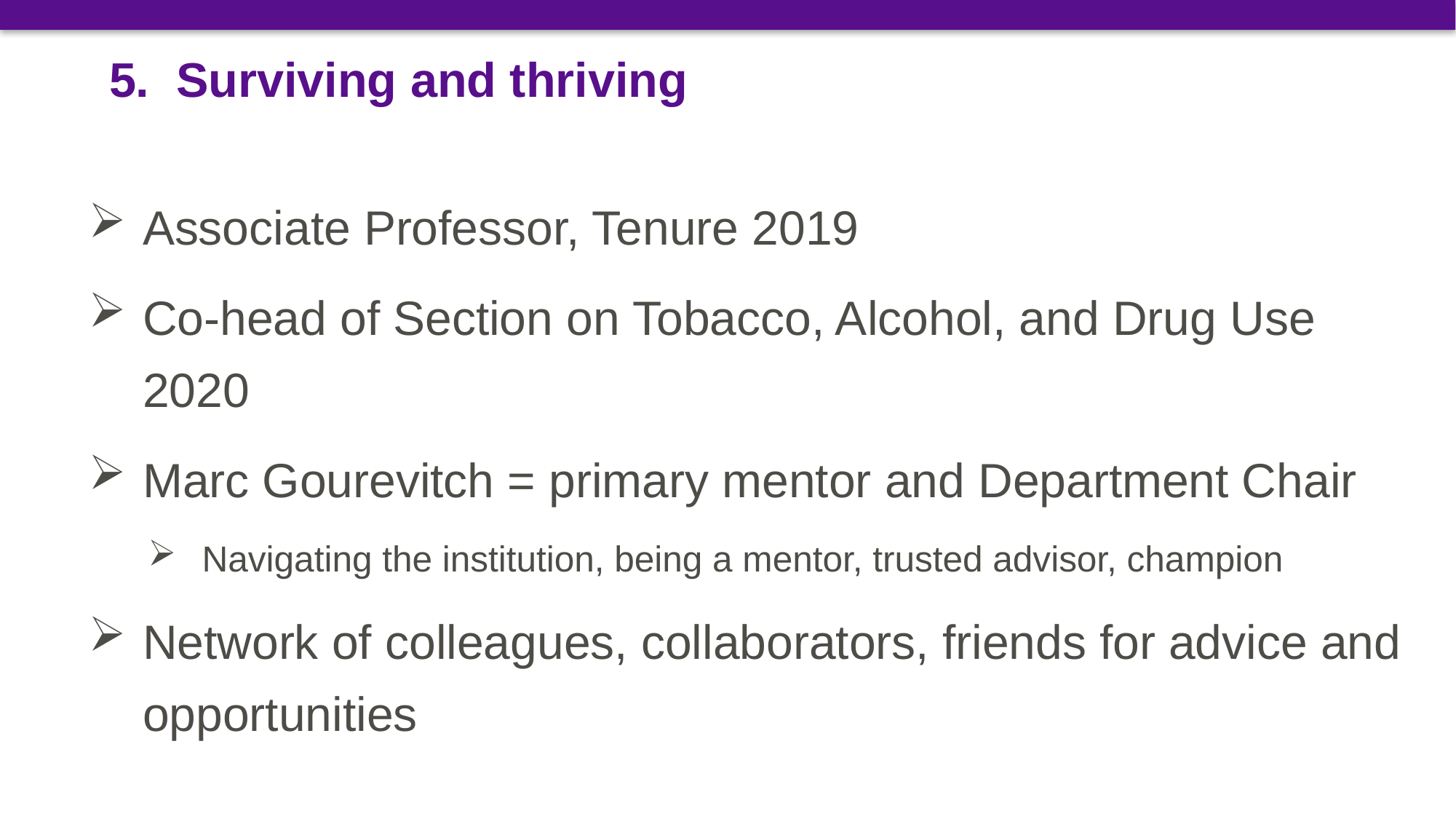

# 5.  Surviving and thriving
Associate Professor, Tenure 2019
Co-head of Section on Tobacco, Alcohol, and Drug Use 2020
Marc Gourevitch = primary mentor and Department Chair
Navigating the institution, being a mentor, trusted advisor, champion
Network of colleagues, collaborators, friends for advice and opportunities